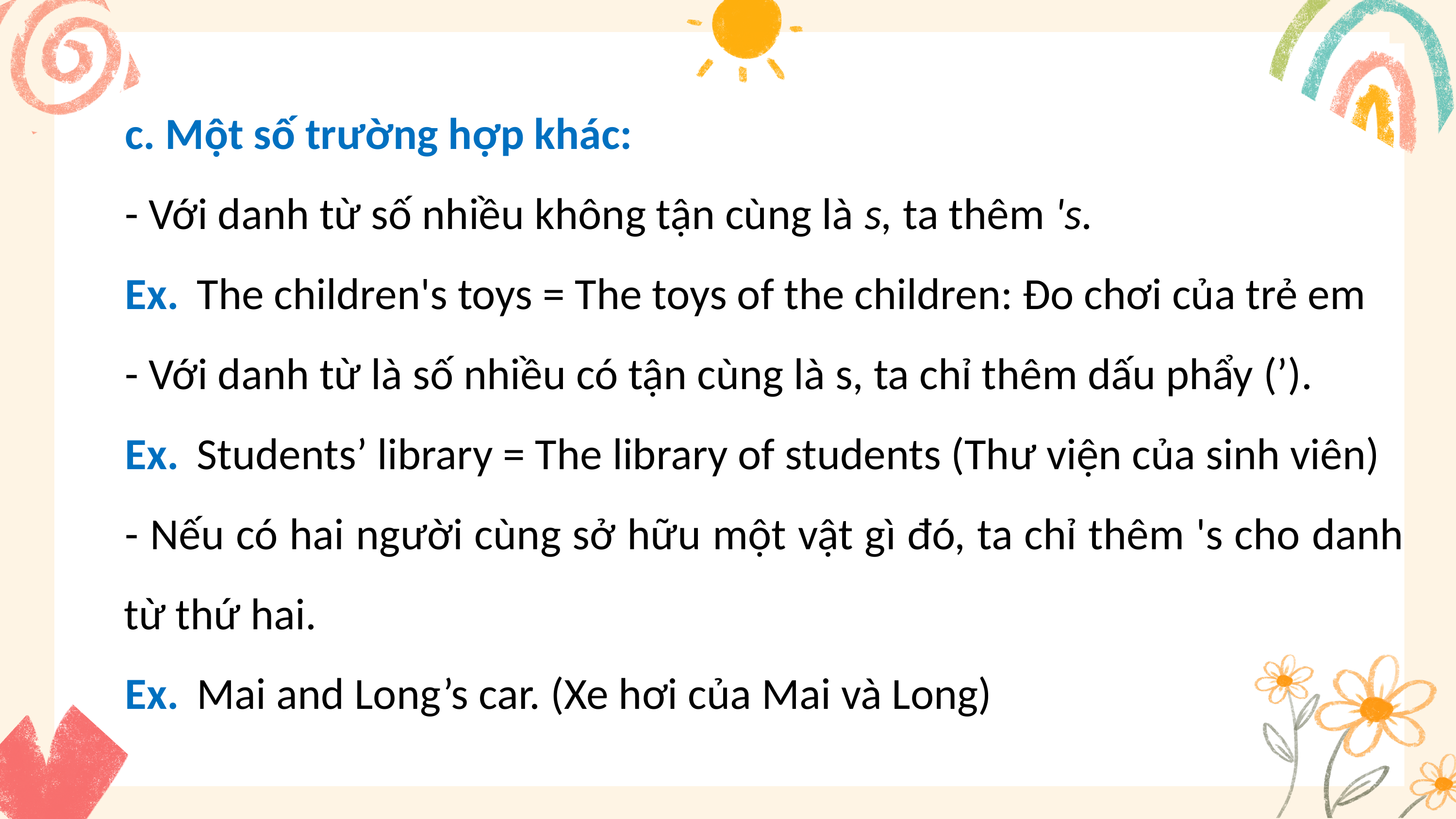

c. Một số trường hợp khác:
- Với danh từ số nhiều không tận cùng là s, ta thêm 's.
Ex. 	The children's toys = The toys of the children: Đo chơi của trẻ em
- Với danh từ là số nhiều có tận cùng là s, ta chỉ thêm dấu phẩy (’).
Ex. 	Students’ library = The library of students (Thư viện của sinh viên)
- Nếu có hai người cùng sở hữu một vật gì đó, ta chỉ thêm 's cho danh từ thứ hai.
Ex. 	Mai and Long’s car. (Xe hơi của Mai và Long)